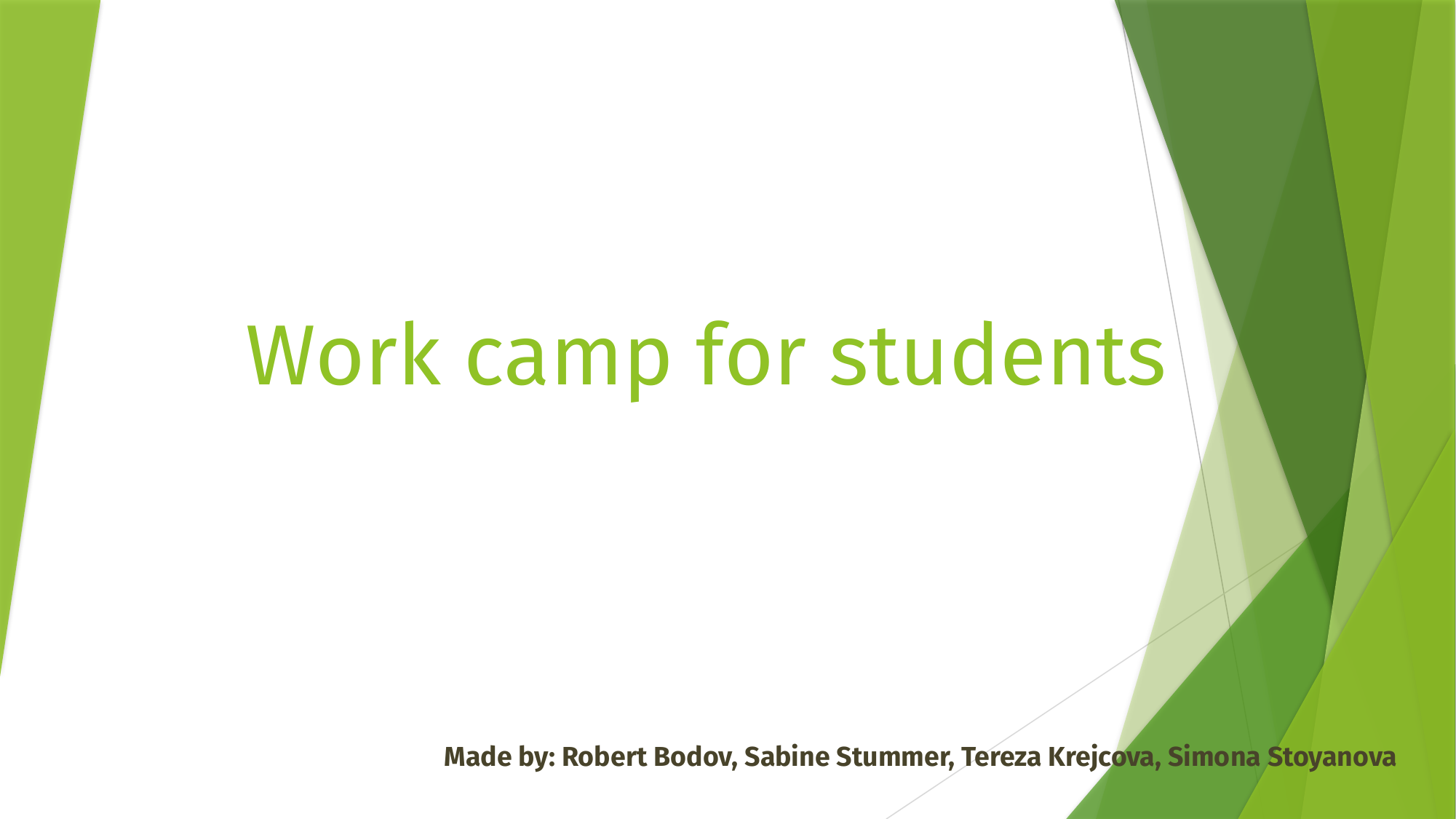

# Work camp for students

Made by: Robert Bodov, Sabine Stummer, Tereza Krejcova, Simona Stoyanova